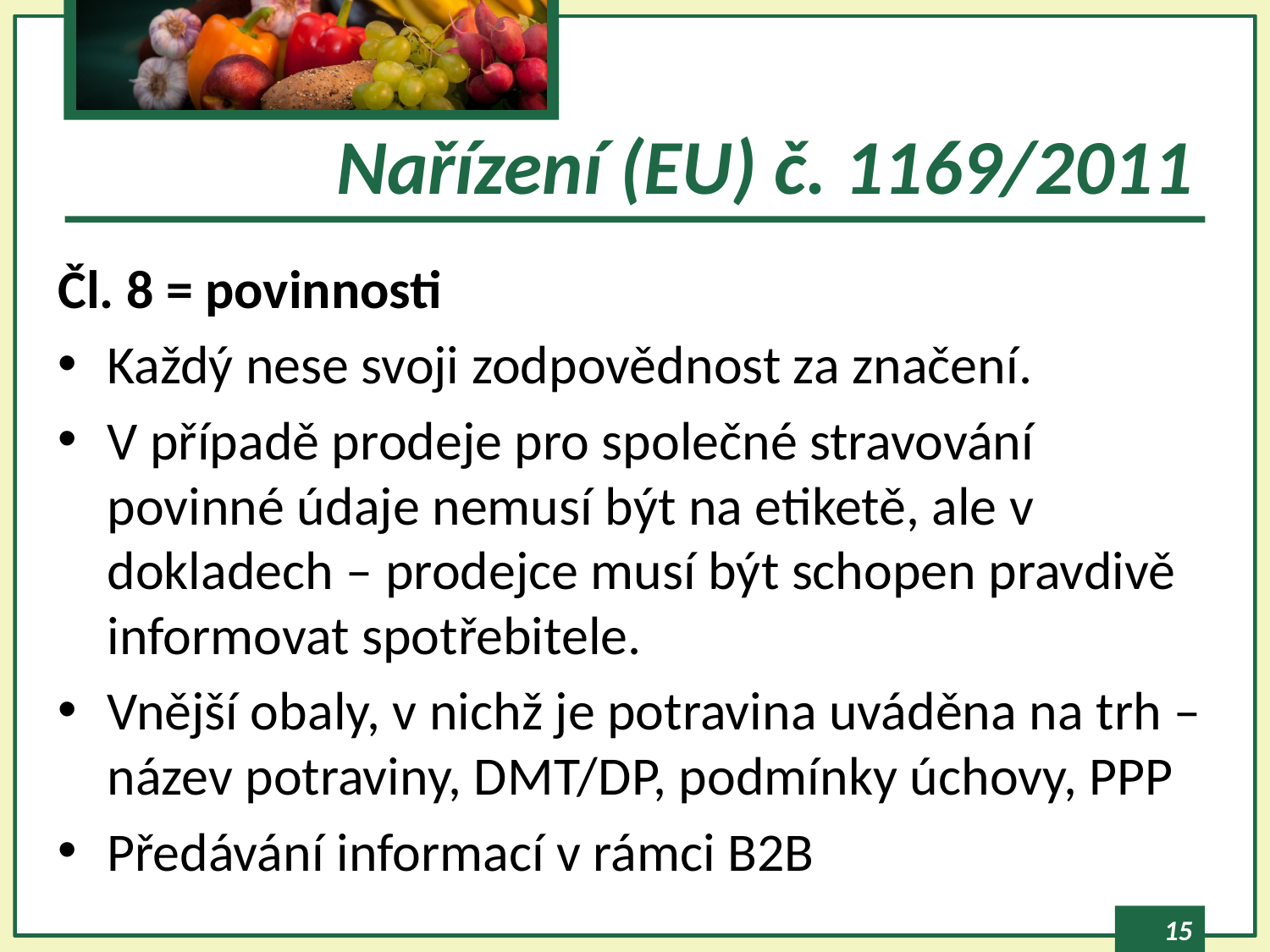

# Nařízení (EU) č. 1169/2011
Čl. 8 = povinnosti
Každý nese svoji zodpovědnost za značení.
V případě prodeje pro společné stravování povinné údaje nemusí být na etiketě, ale v dokladech – prodejce musí být schopen pravdivě informovat spotřebitele.
Vnější obaly, v nichž je potravina uváděna na trh – název potraviny, DMT/DP, podmínky úchovy, PPP
Předávání informací v rámci B2B